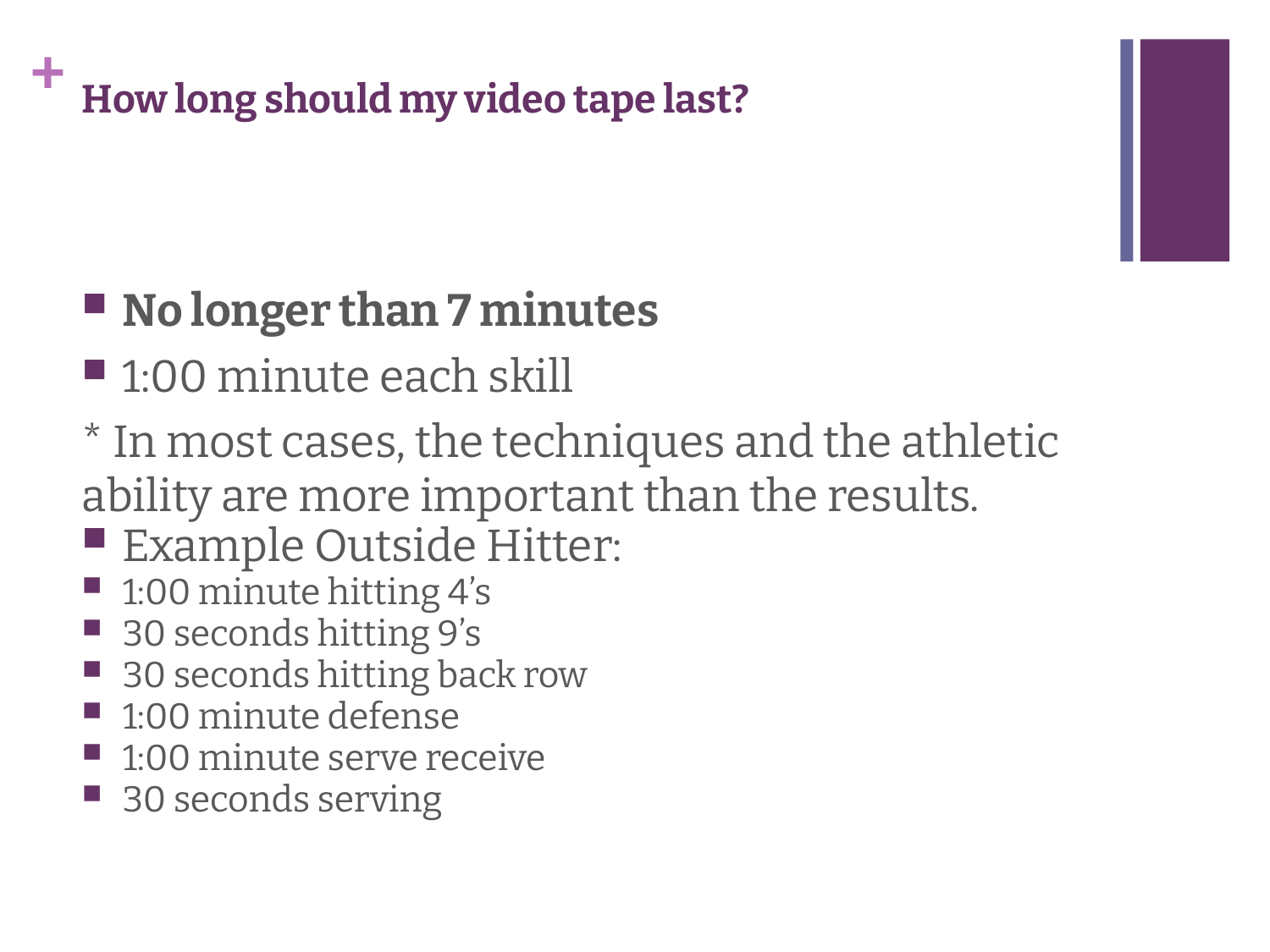

# How long should my video tape last?
No longer than 7 minutes
1:00 minute each skill
* In most cases, the techniques and the athletic ability are more important than the results.
Example Outside Hitter:
1:00 minute hitting 4’s
30 seconds hitting 9’s
30 seconds hitting back row
1:00 minute defense
1:00 minute serve receive
30 seconds serving